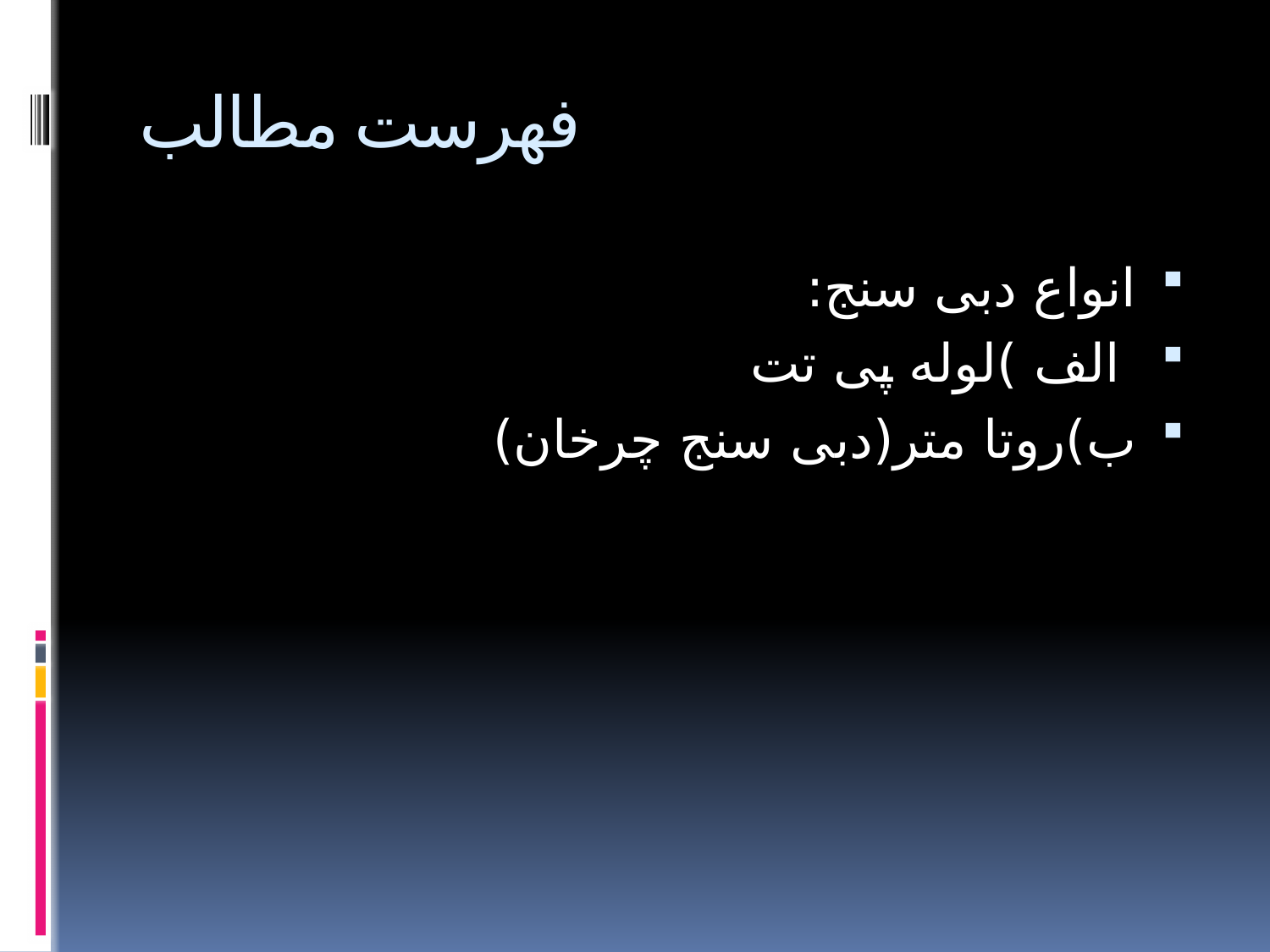

# فهرست مطالب
انواع دبی سنج:
 الف )لوله پی تت
ب)روتا متر(دبی سنج چرخان)